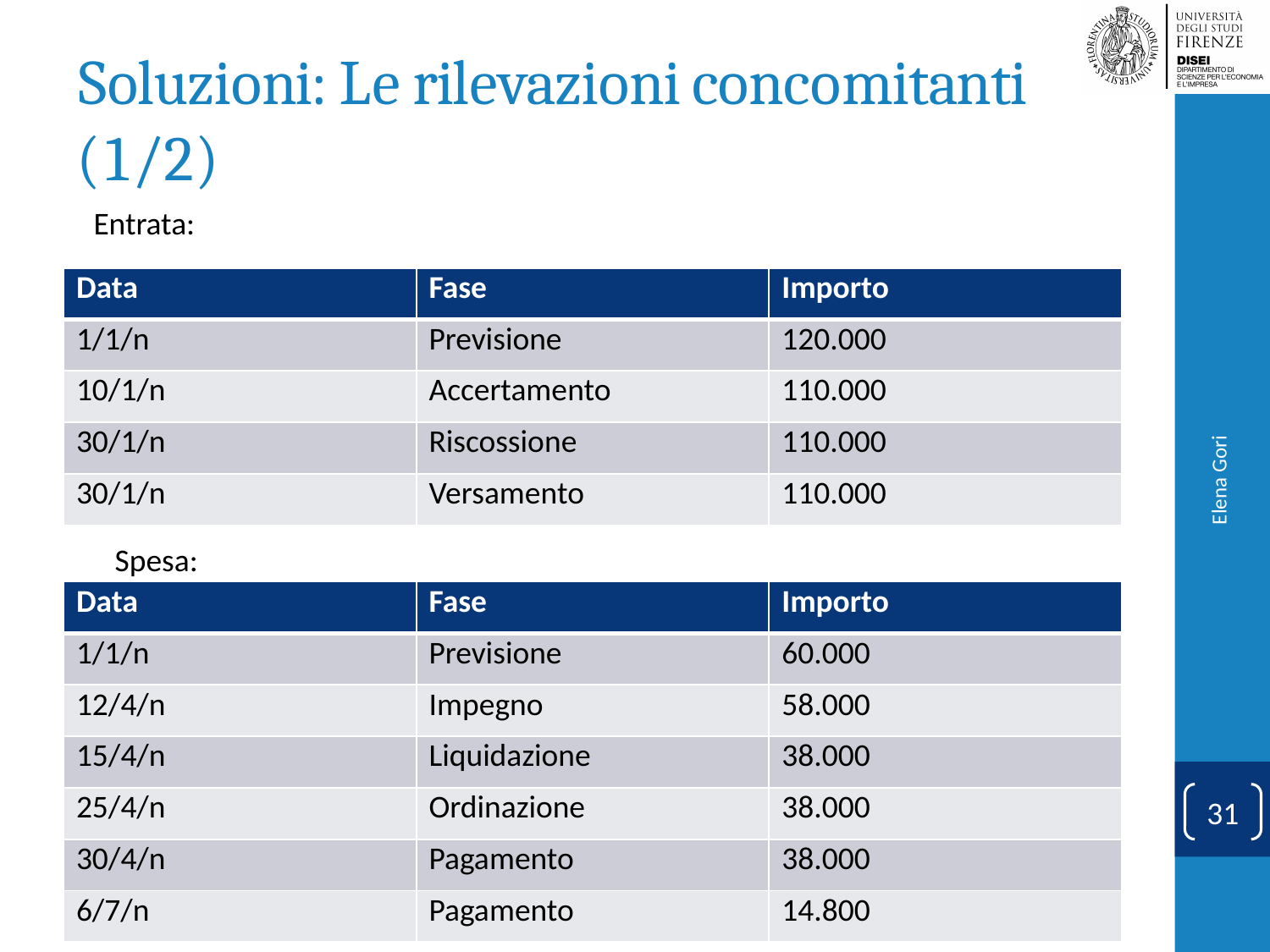

# Soluzioni: Le rilevazioni concomitanti (1/2)
Entrata:
| Data | Fase | Importo |
| --- | --- | --- |
| 1/1/n | Previsione | 120.000 |
| 10/1/n | Accertamento | 110.000 |
| 30/1/n | Riscossione | 110.000 |
| 30/1/n | Versamento | 110.000 |
Spesa:
Elena Gori
| Data | Fase | Importo |
| --- | --- | --- |
| 1/1/n | Previsione | 60.000 |
| 12/4/n | Impegno | 58.000 |
| 15/4/n | Liquidazione | 38.000 |
| 25/4/n | Ordinazione | 38.000 |
| 30/4/n | Pagamento | 38.000 |
| 6/7/n | Pagamento | 14.800 |
31